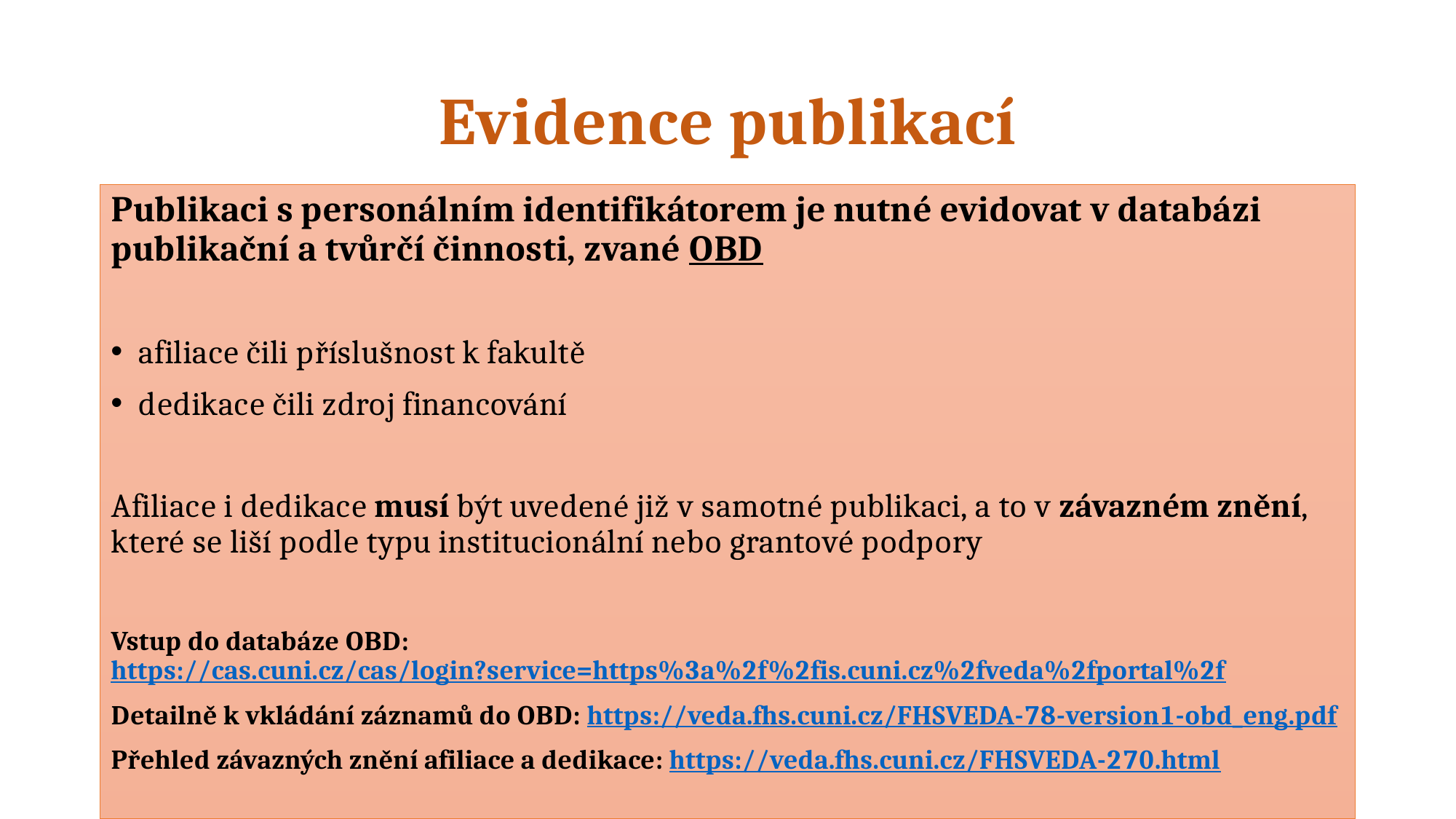

# Evidence publikací
Publikaci s personálním identifikátorem je nutné evidovat v databázi publikační a tvůrčí činnosti, zvané OBD

afiliace čili příslušnost k fakultě
dedikace čili zdroj financování

Afiliace i dedikace musí být uvedené již v samotné publikaci, a to v závazném znění, které se liší podle typu institucionální nebo grantové podpory

Vstup do databáze OBD: https://cas.cuni.cz/cas/login?service=https%3a%2f%2fis.cuni.cz%2fveda%2fportal%2f
Detailně k vkládání záznamů do OBD: https://veda.fhs.cuni.cz/FHSVEDA-78-version1-obd_eng.pdf
Přehled závazných znění afiliace a dedikace: https://veda.fhs.cuni.cz/FHSVEDA-270.html